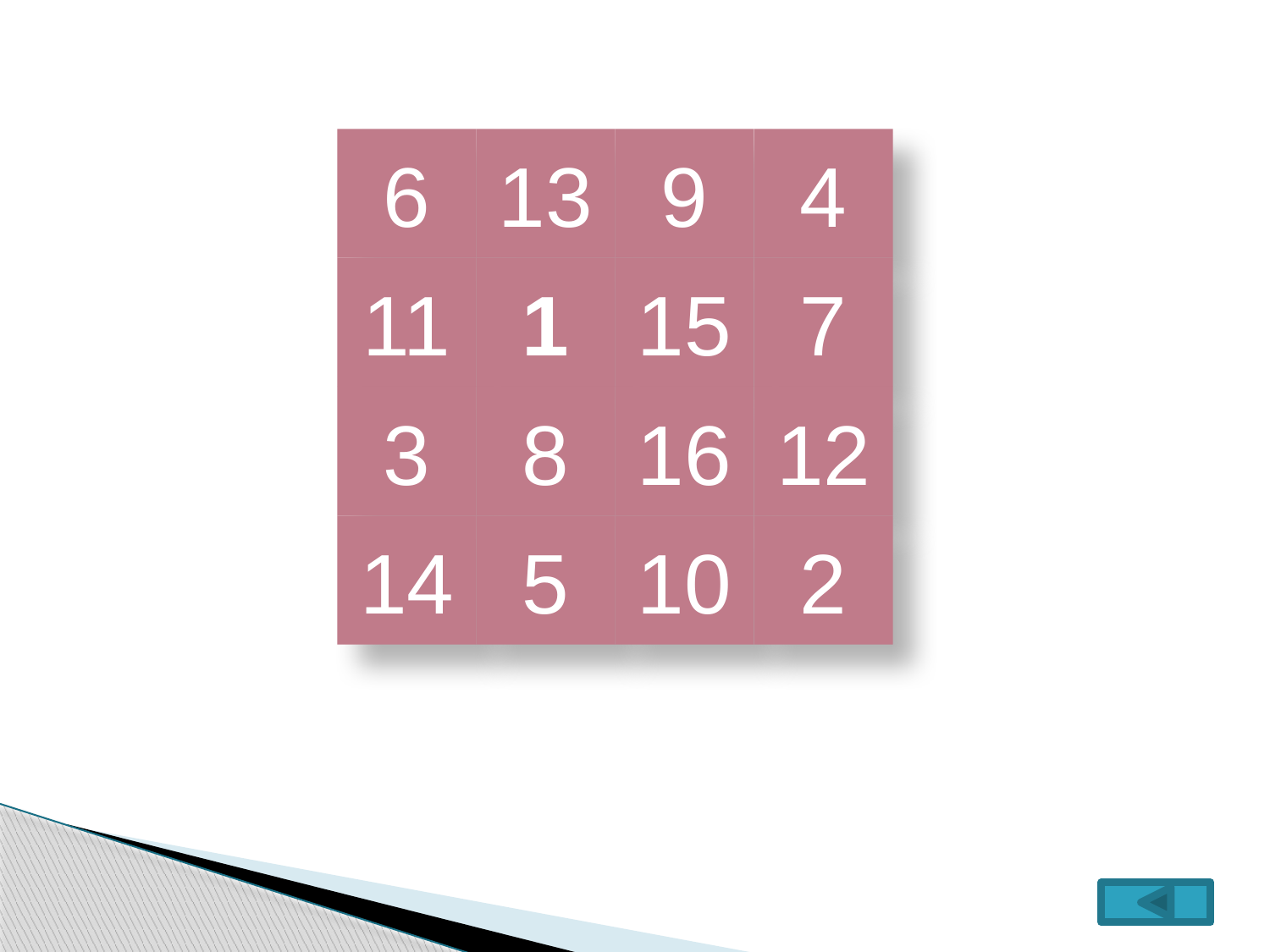

6
13
9
4
11
1
15
7
3
8
16
12
14
5
10
2